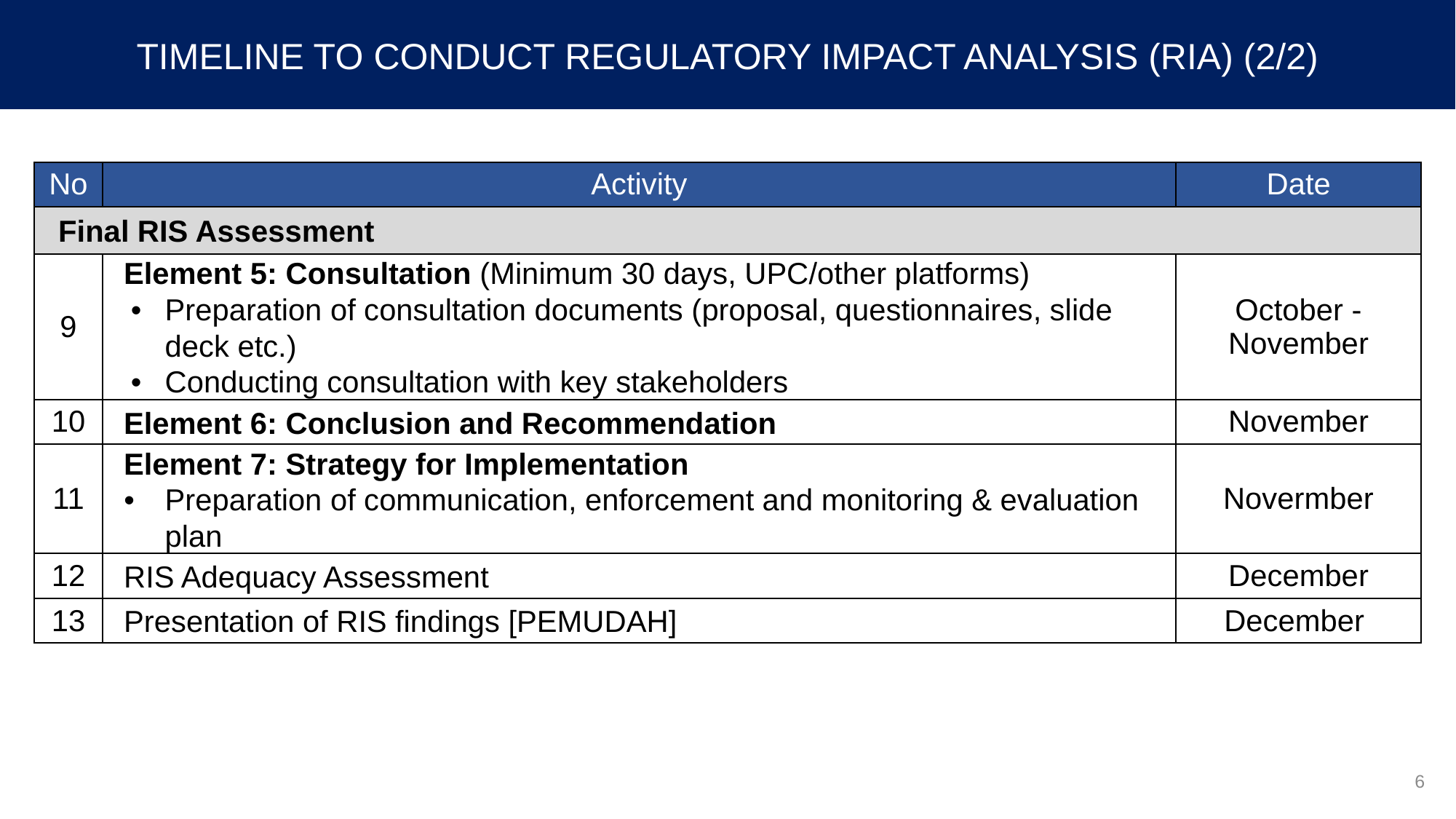

TIMELINE TO CONDUCT REGULATORY IMPACT ANALYSIS (RIA) (2/2)
| No | Activity | Date |
| --- | --- | --- |
| Final RIS Assessment | Initial RIS Assessment |  |
| 9 | Element 5: Consultation (Minimum 30 days, UPC/other platforms) Preparation of consultation documents (proposal, questionnaires, slide deck etc.) Conducting consultation with key stakeholders | October - November |
| 10 | Element 6: Conclusion and Recommendation | November |
| 11 | Element 7: Strategy for Implementation Preparation of communication, enforcement and monitoring & evaluation plan | Novermber |
| 12 | RIS Adequacy Assessment | December |
| 13 | Presentation of RIS findings [PEMUDAH] | December |
6